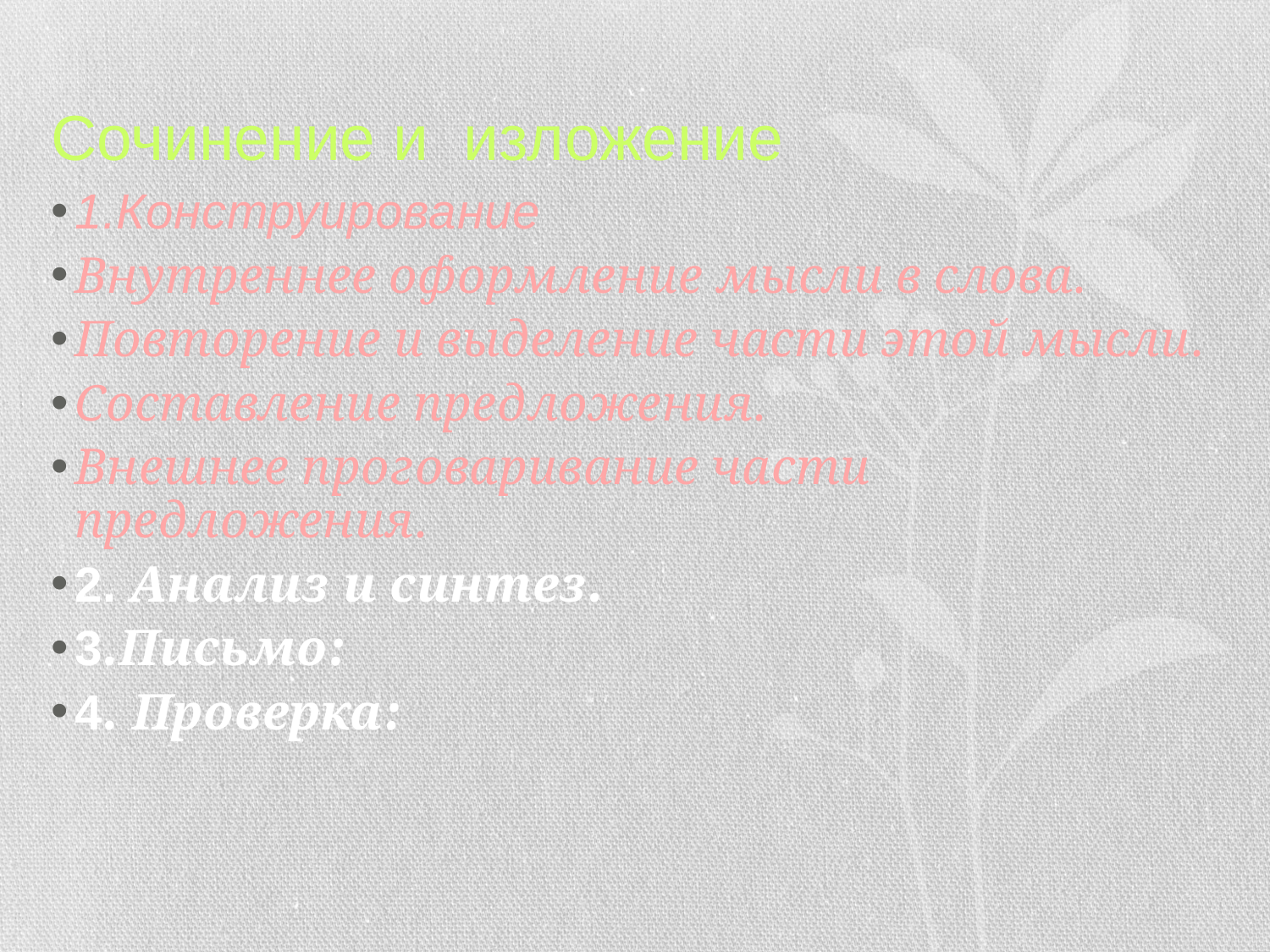

# Сочинение и  изложение
1.Конструирование
Внутреннее оформление мысли в слова.
Повторение и выделение части этой мысли.
Составление предложения.
Внешнее проговаривание части предложения.
2. Анализ и синтез.
3.Письмо:
4. Проверка: